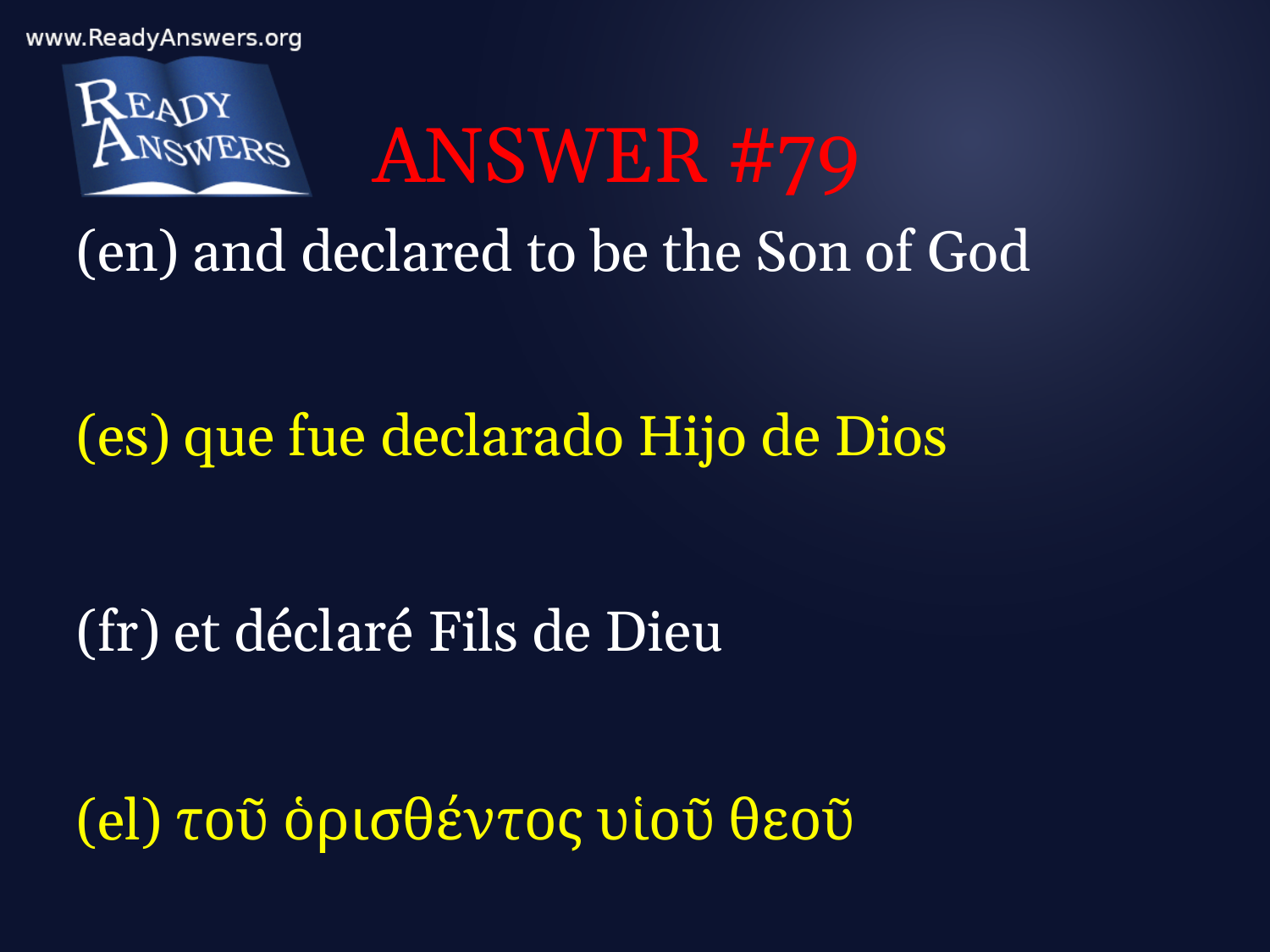

# ANSWER #79
(en) and declared to be the Son of God
(es) que fue declarado Hijo de Dios
(fr) et déclaré Fils de Dieu
(el) τοῦ ὁρισθέντος υἱοῦ θεοῦ